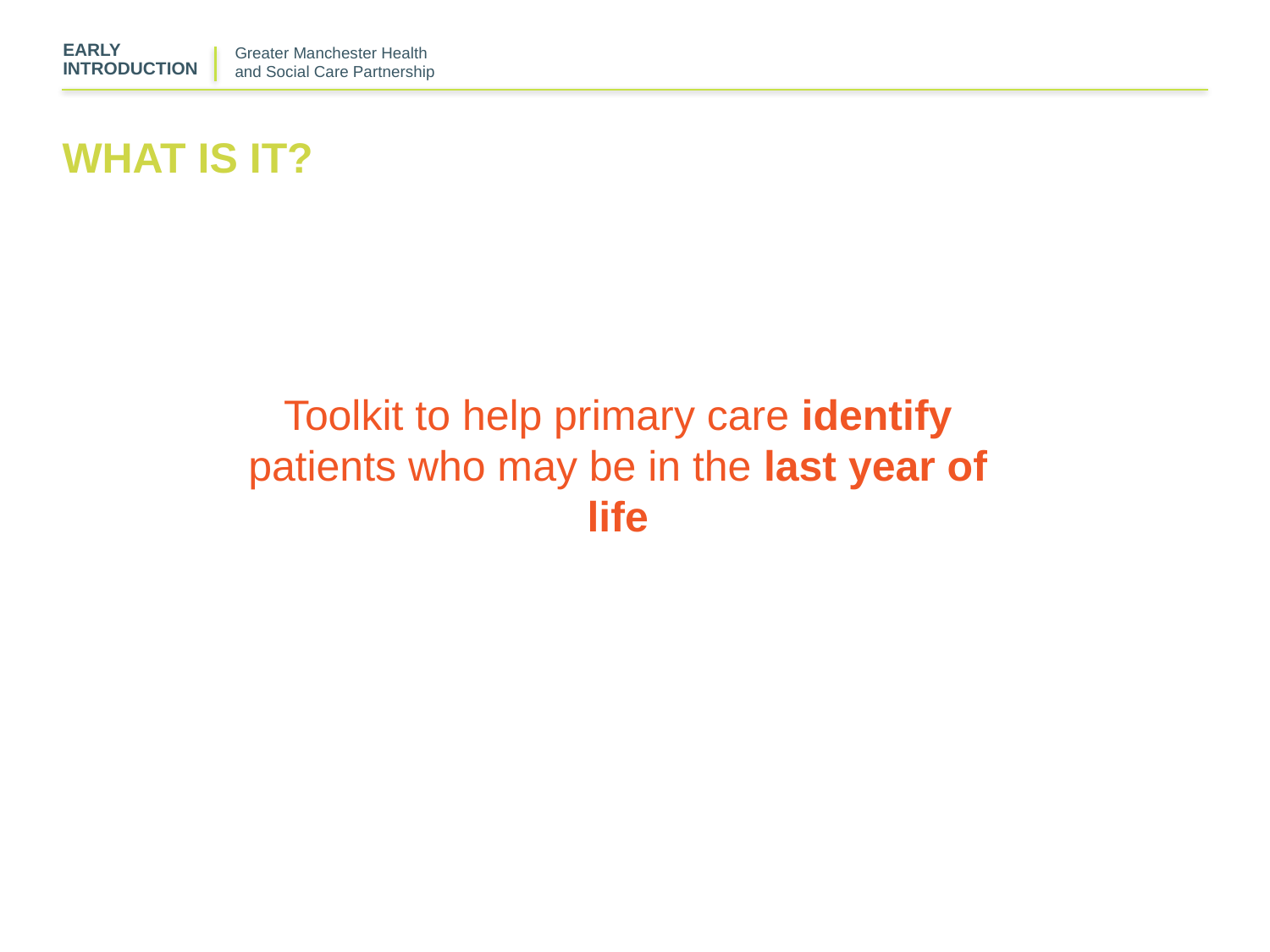

EARLY
INTRODUCTION
# What is it?
Toolkit to help primary care identify patients who may be in the last year of life